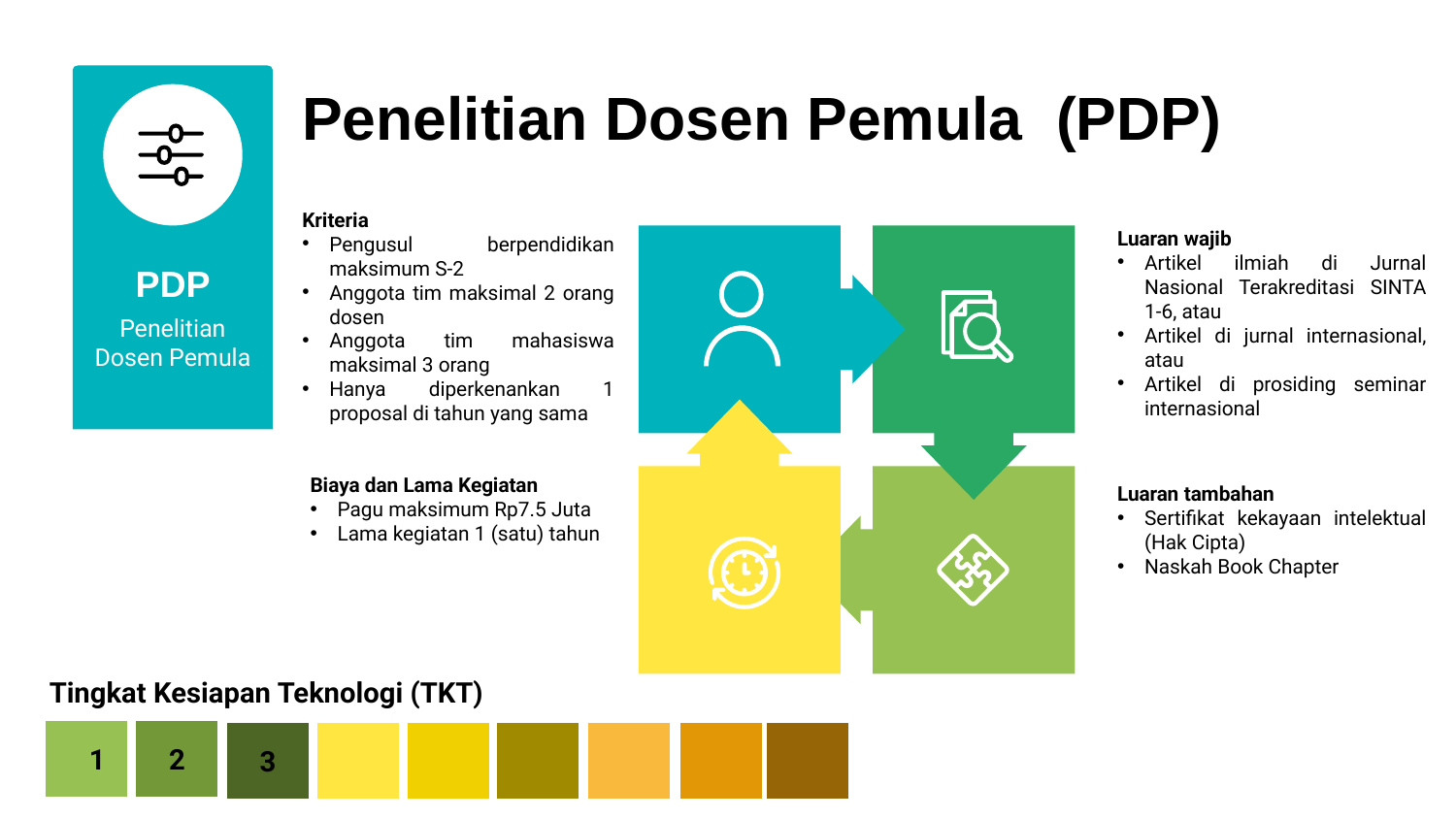

PDP
Penelitian Dosen Pemula
# Penelitian Dosen Pemula  (PDP)
Kriteria
Pengusul berpendidikan maksimum S-2
Anggota tim maksimal 2 orang dosen
Anggota tim mahasiswa maksimal 3 orang
Hanya diperkenankan 1 proposal di tahun yang sama

Luaran wajib
Artikel ilmiah di Jurnal Nasional Terakreditasi SINTA 1-6, atau
Artikel di jurnal internasional, atau
Artikel di prosiding seminar internasional

Biaya dan Lama Kegiatan
Pagu maksimum Rp7.5 Juta
Lama kegiatan 1 (satu) tahun

Luaran tambahan
Sertifikat kekayaan intelektual (Hak Cipta)
Naskah Book Chapter

Tingkat Kesiapan Teknologi (TKT)
   1
2
3